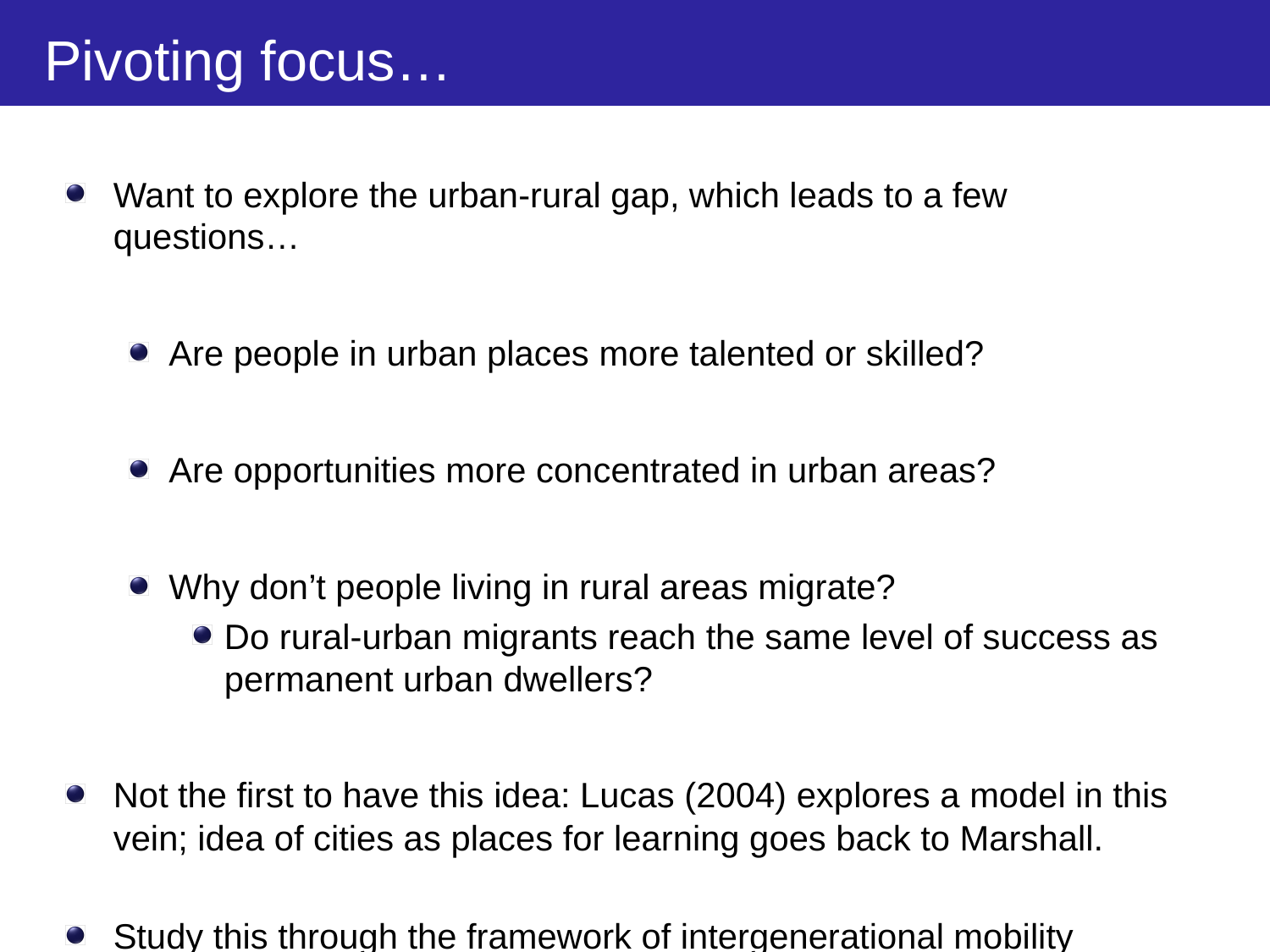

# Pivoting focus…

Want to explore the urban-rural gap, which leads to a few questions…

Are people in urban places more talented or skilled?

Are opportunities more concentrated in urban areas?

Why don’t people living in rural areas migrate?
Do rural-urban migrants reach the same level of success as permanent urban dwellers?

Not the first to have this idea: Lucas (2004) explores a model in this vein; idea of cities as places for learning goes back to Marshall.

Study this through the framework of intergenerational mobility